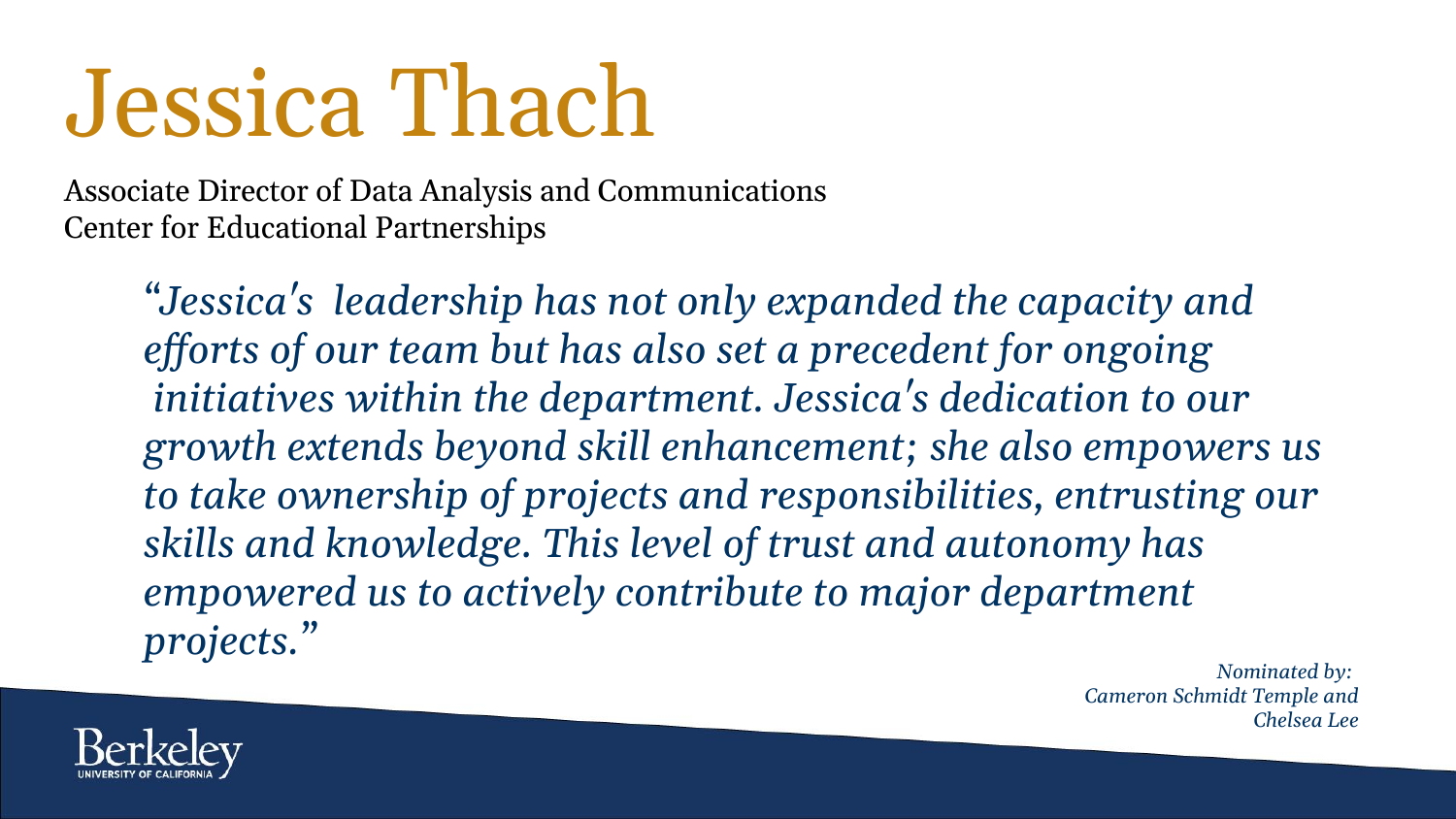

# Jessica Thach
Associate Director of Data Analysis and Communications
Center for Educational Partnerships
“Jessica's  leadership has not only expanded the capacity and efforts of our team but has also set a precedent for ongoing
 initiatives within the department. Jessica's dedication to our growth extends beyond skill enhancement; she also empowers us to take ownership of projects and responsibilities, entrusting our skills and knowledge. This level of trust and autonomy has empowered us to actively contribute to major department projects.”
Nominated by:
Cameron Schmidt Temple and Chelsea Lee